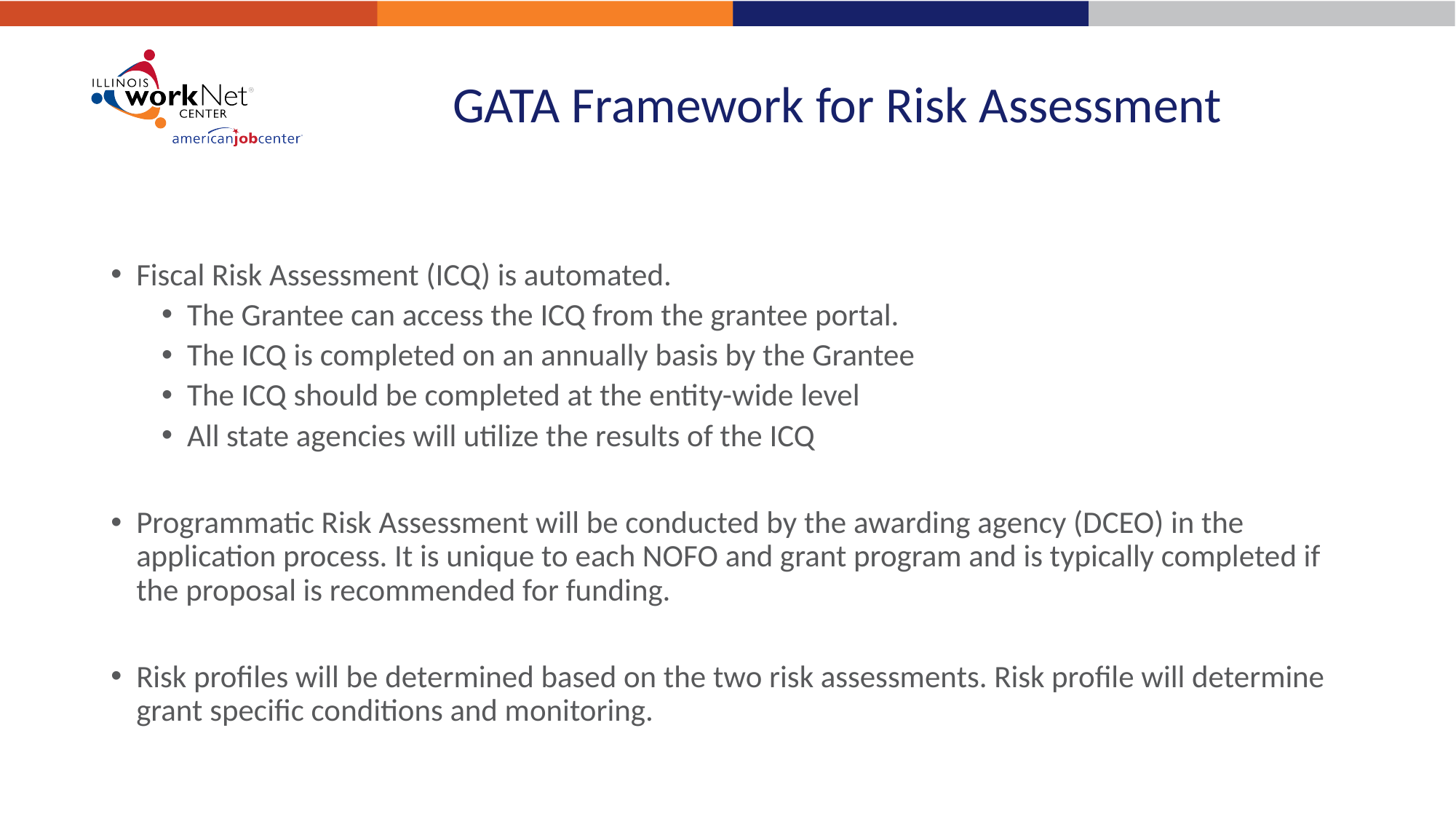

# GATA Framework for Risk Assessment
Fiscal Risk Assessment (ICQ) is automated.
The Grantee can access the ICQ from the grantee portal.
The ICQ is completed on an annually basis by the Grantee
The ICQ should be completed at the entity-wide level
All state agencies will utilize the results of the ICQ

Programmatic Risk Assessment will be conducted by the awarding agency (DCEO) in the application process. It is unique to each NOFO and grant program and is typically completed if the proposal is recommended for funding.

Risk profiles will be determined based on the two risk assessments. Risk profile will determine grant specific conditions and monitoring.